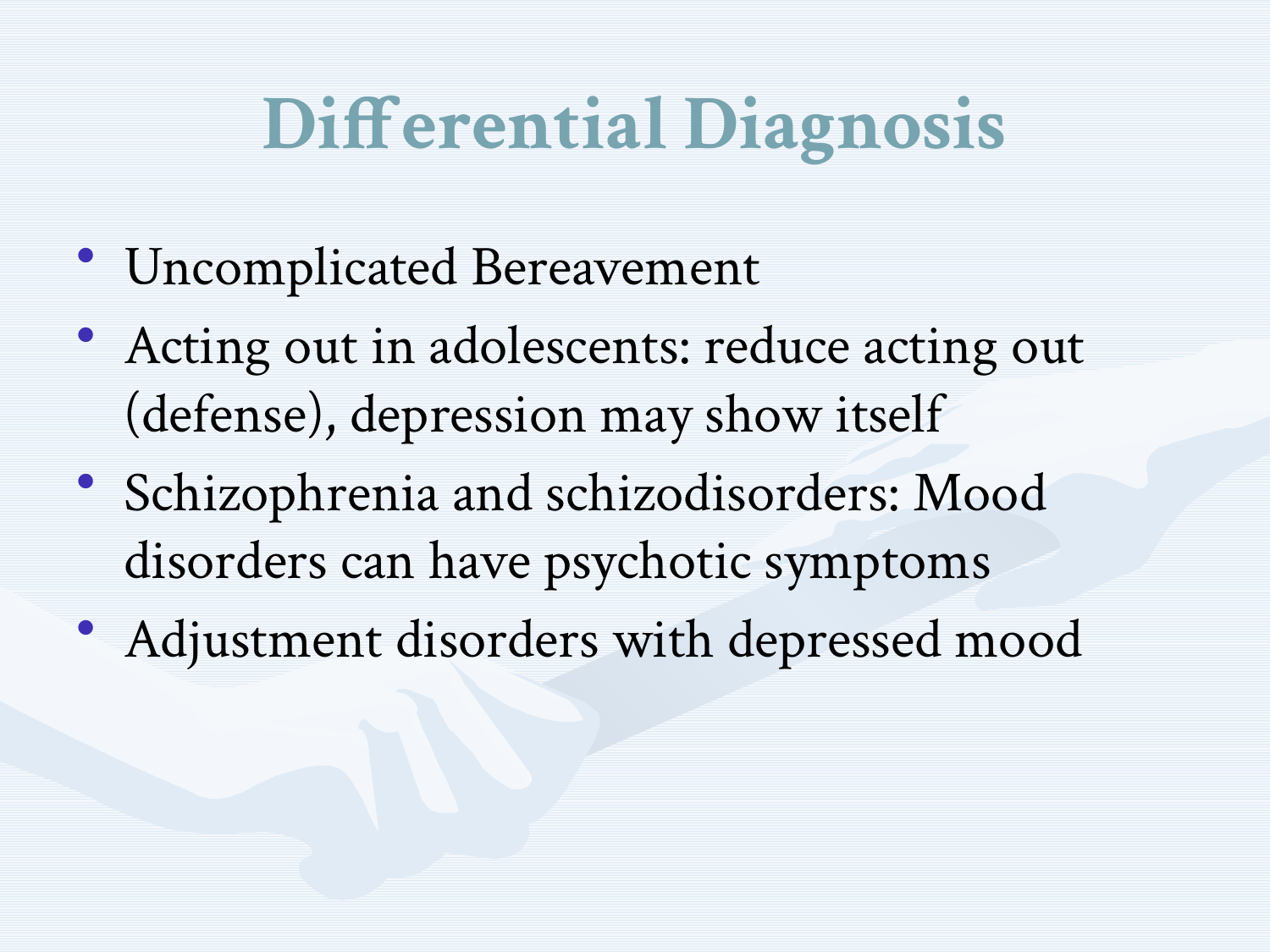

# Differential Diagnosis
Uncomplicated Bereavement
Acting out in adolescents: reduce acting out (defense), depression may show itself
Schizophrenia and schizodisorders: Mood disorders can have psychotic symptoms
Adjustment disorders with depressed mood